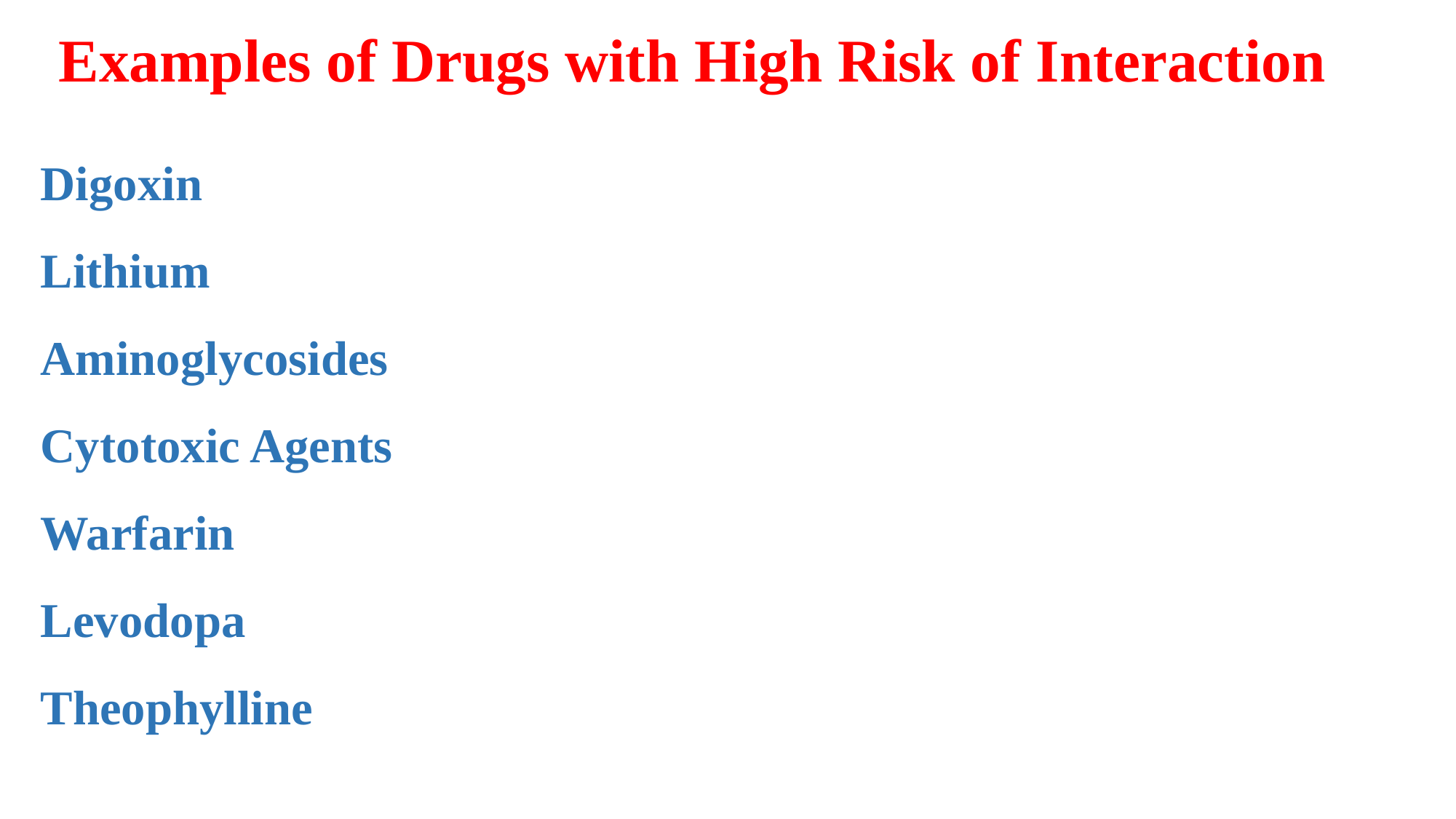

Examples of Drugs with High Risk of Interaction
Digoxin
Lithium
Aminoglycosides
Cytotoxic Agents
Warfarin
Levodopa
Theophylline